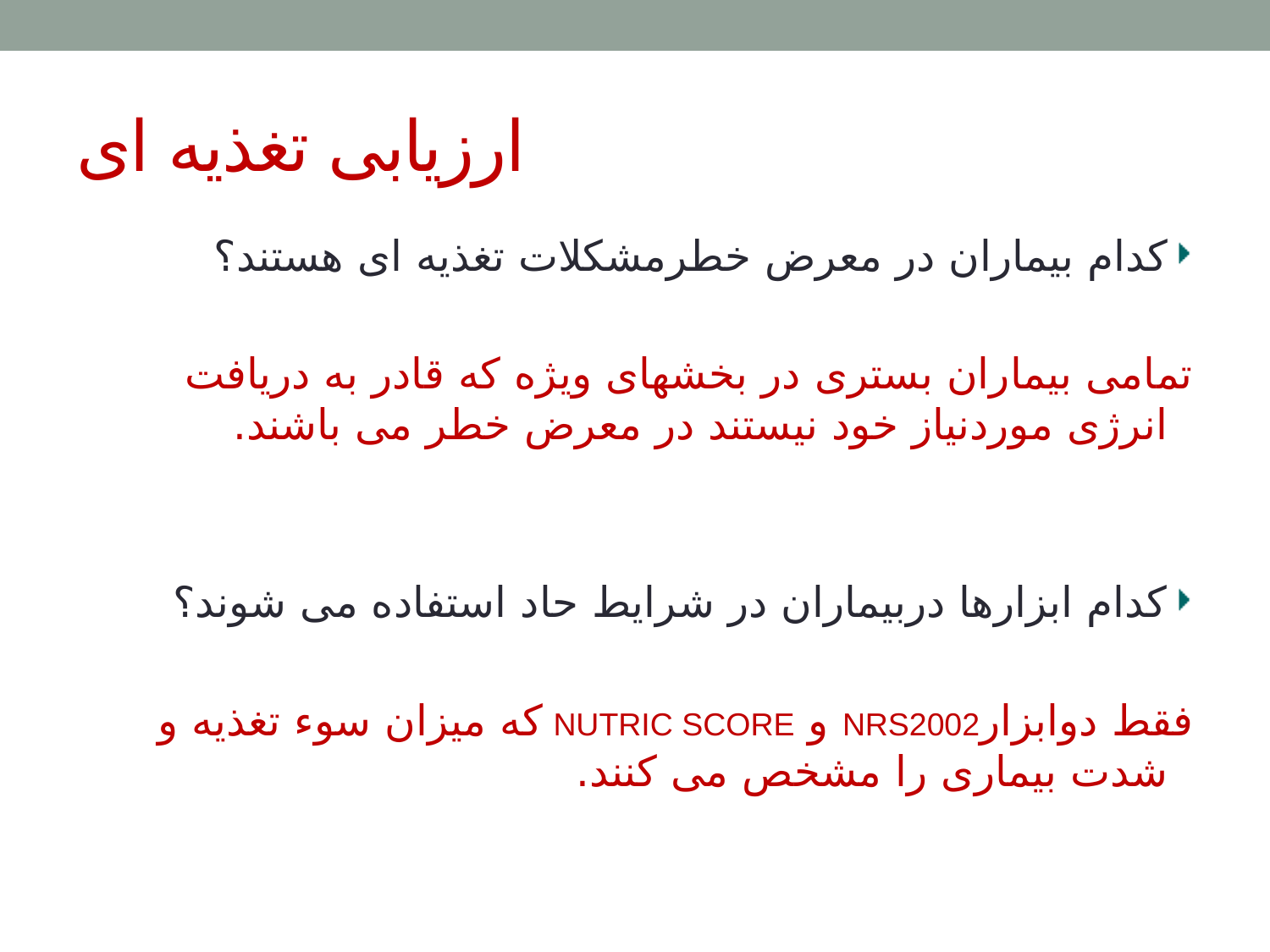

# ارزیابی تغذیه ای
کدام بیماران در معرض خطرمشکلات تغذیه ای هستند؟

تمامی بیماران بستری در بخشهای ویژه که قادر به دریافت انرژی موردنیاز خود نیستند در معرض خطر می باشند.

کدام ابزارها دربیماران در شرایط حاد استفاده می شوند؟

فقط دوابزارNRS2002 و NUTRIC SCORE که میزان سوء تغذیه و شدت بیماری را مشخص می کنند.